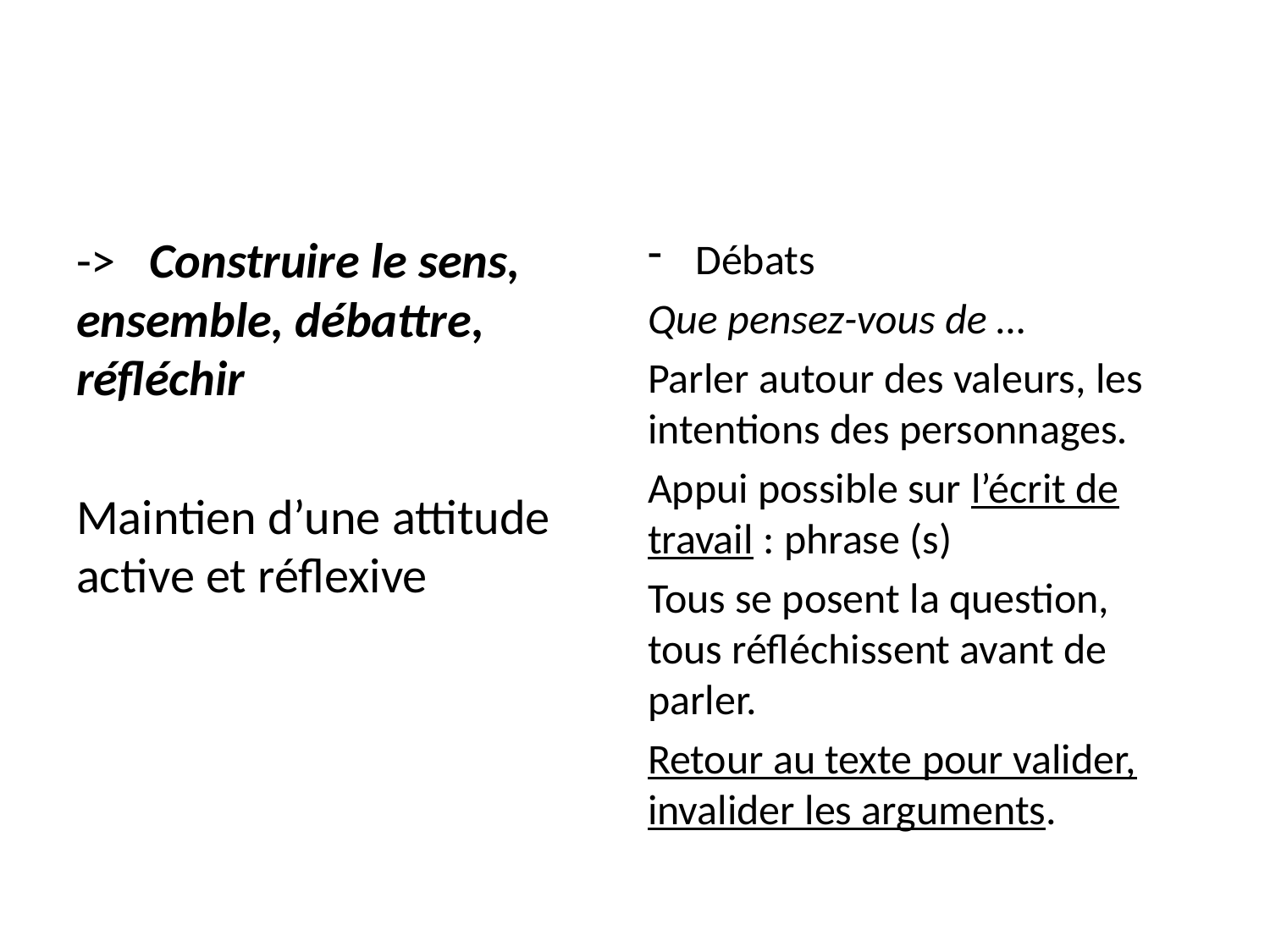

#
->   Construire le sens, ensemble, débattre, réfléchir

Maintien d’une attitude active et réflexive

Débats
Que pensez-vous de …
Parler autour des valeurs, les intentions des personnages.
Appui possible sur l’écrit de travail : phrase (s)
Tous se posent la question, tous réfléchissent avant de parler.
Retour au texte pour valider, invalider les arguments.